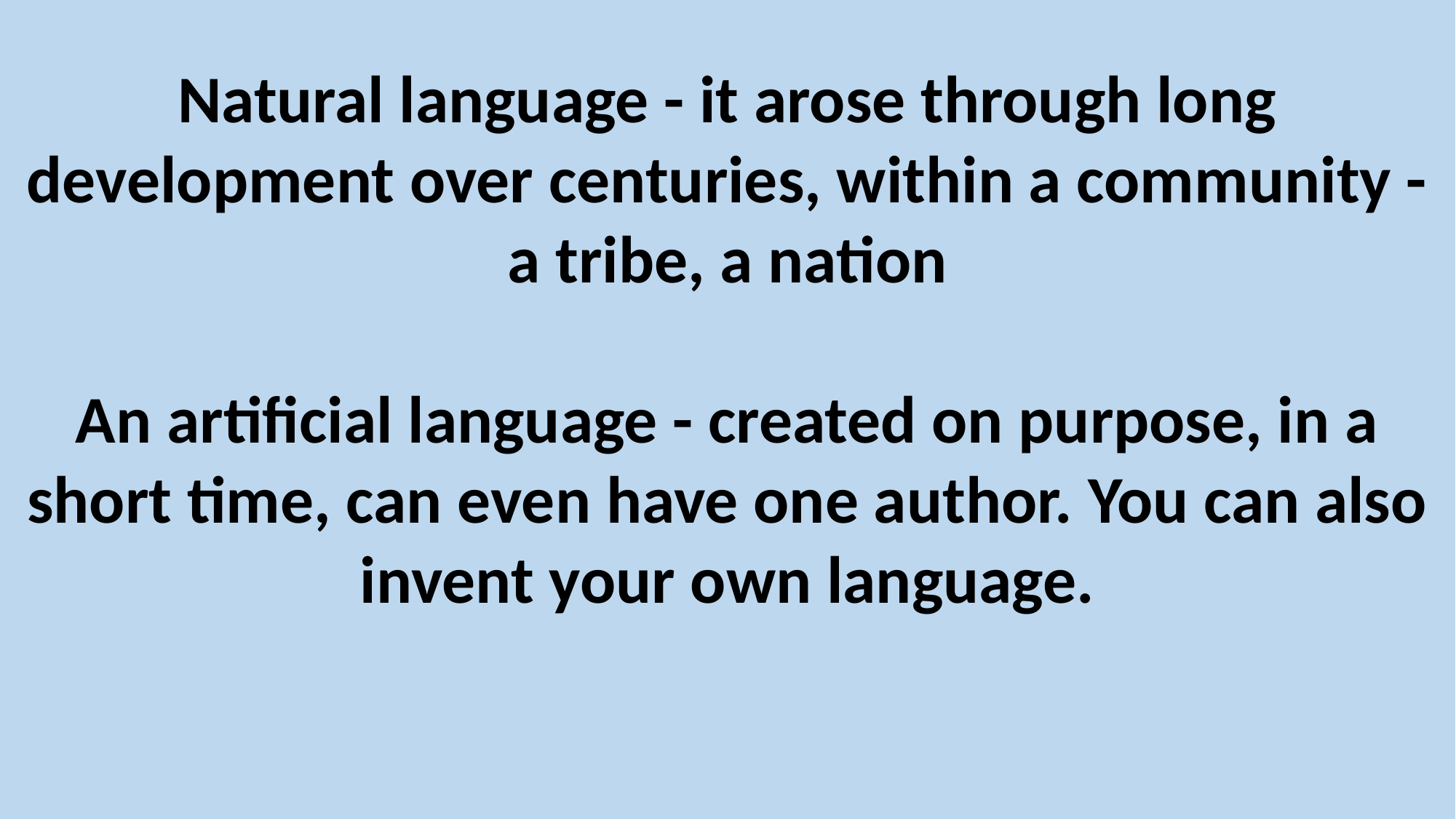

Natural language - it arose through long development over centuries, within a community - a tribe, a nation

An artificial language - created on purpose, in a short time, can even have one author. You can also invent your own language.